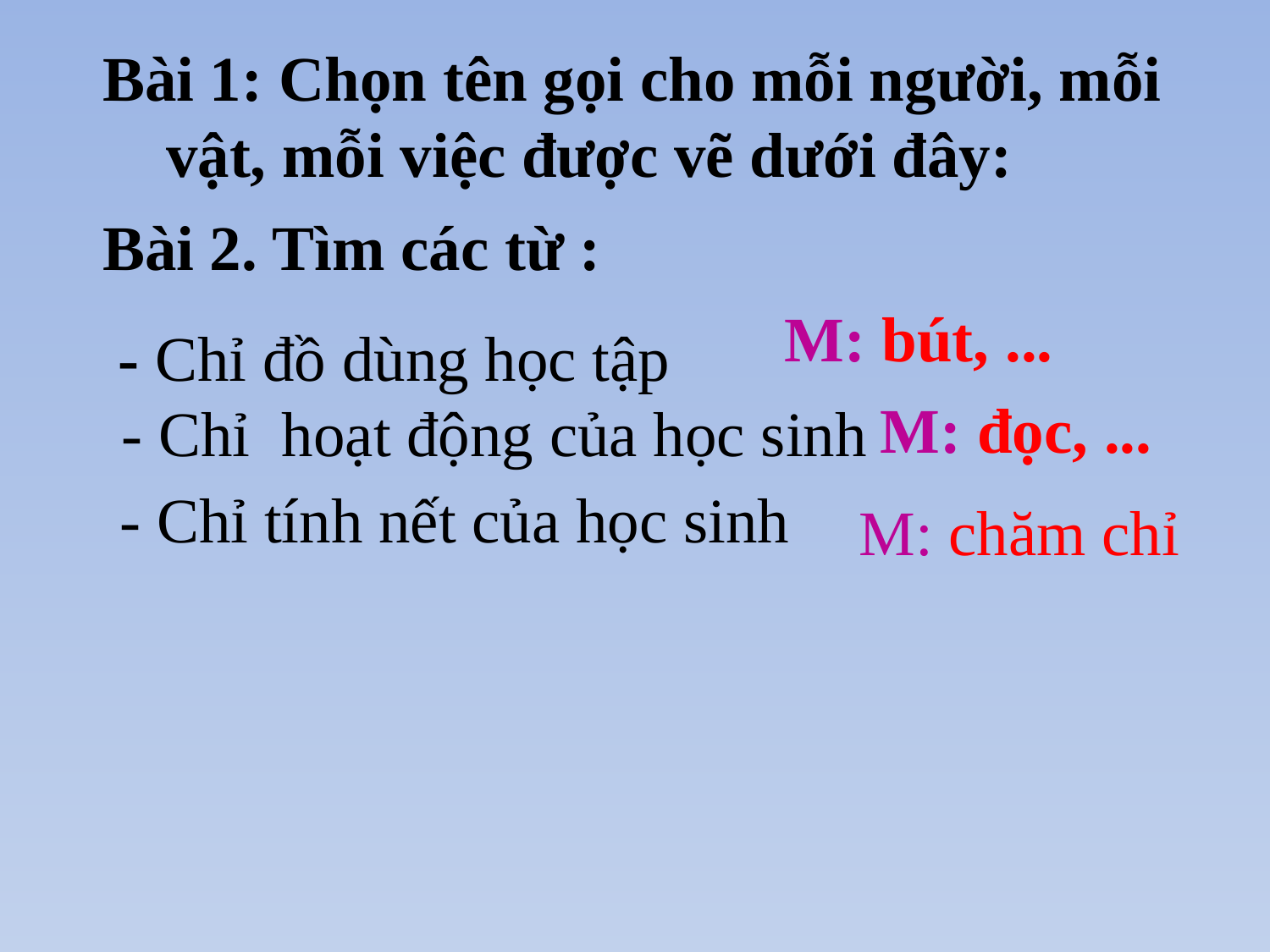

Bài 1: Chọn tên gọi cho mỗi người, mỗi vật, mỗi việc được vẽ dưới đây:
Bài 2. Tìm các từ :
 M: bút, ...
- Chỉ đồ dùng học tập
M: đọc, ...
 - Chỉ  hoạt động của học sinh
- Chỉ tính nết của học sinh
M: chăm chỉ